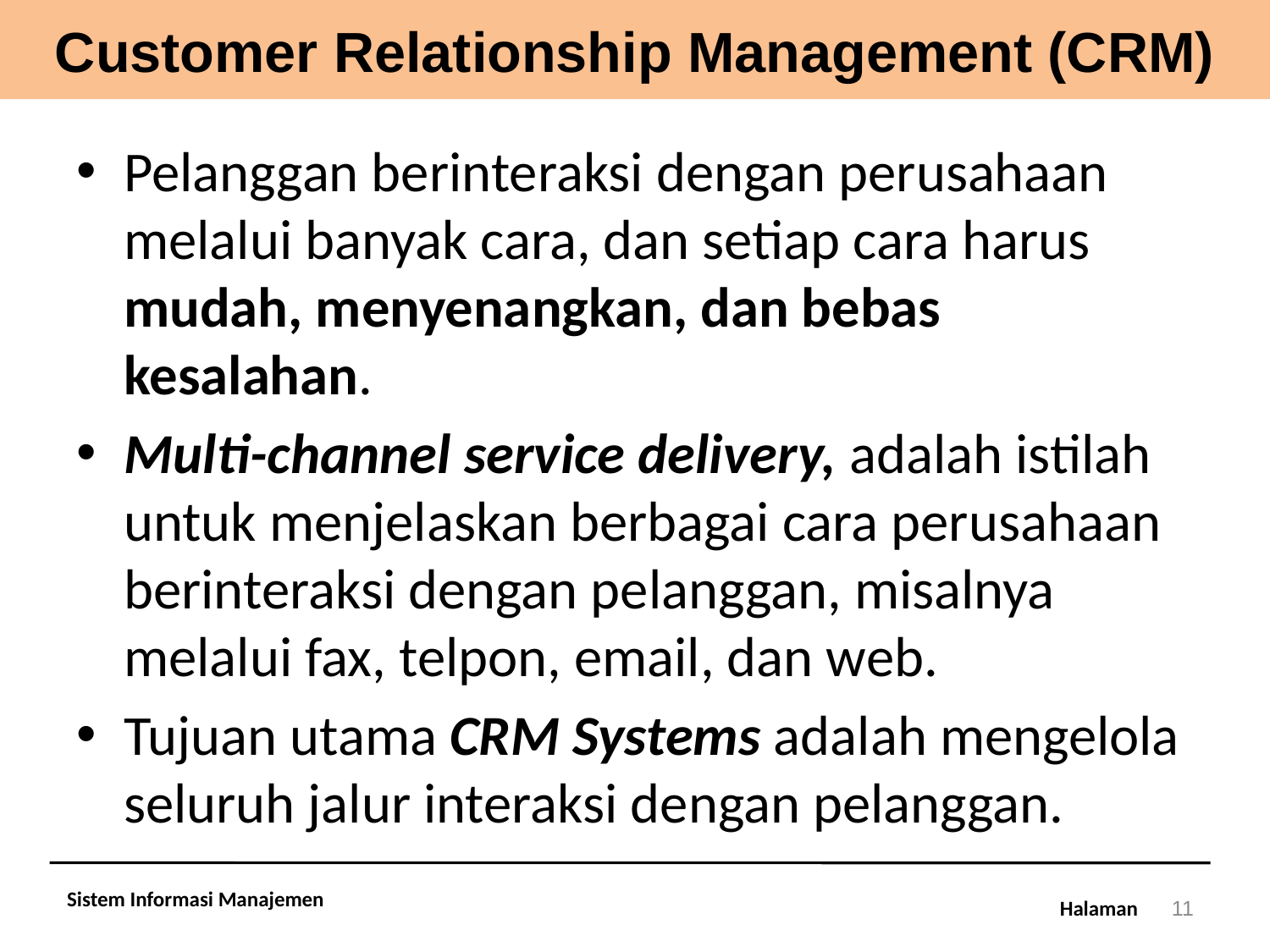

# Customer Relationship Management (CRM)
Pelanggan berinteraksi dengan perusahaan melalui banyak cara, dan setiap cara harus mudah, menyenangkan, dan bebas kesalahan.
Multi-channel service delivery, adalah istilah untuk menjelaskan berbagai cara perusahaan berinteraksi dengan pelanggan, misalnya melalui fax, telpon, email, dan web.
Tujuan utama CRM Systems adalah mengelola seluruh jalur interaksi dengan pelanggan.
Sistem Informasi Manajemen
11